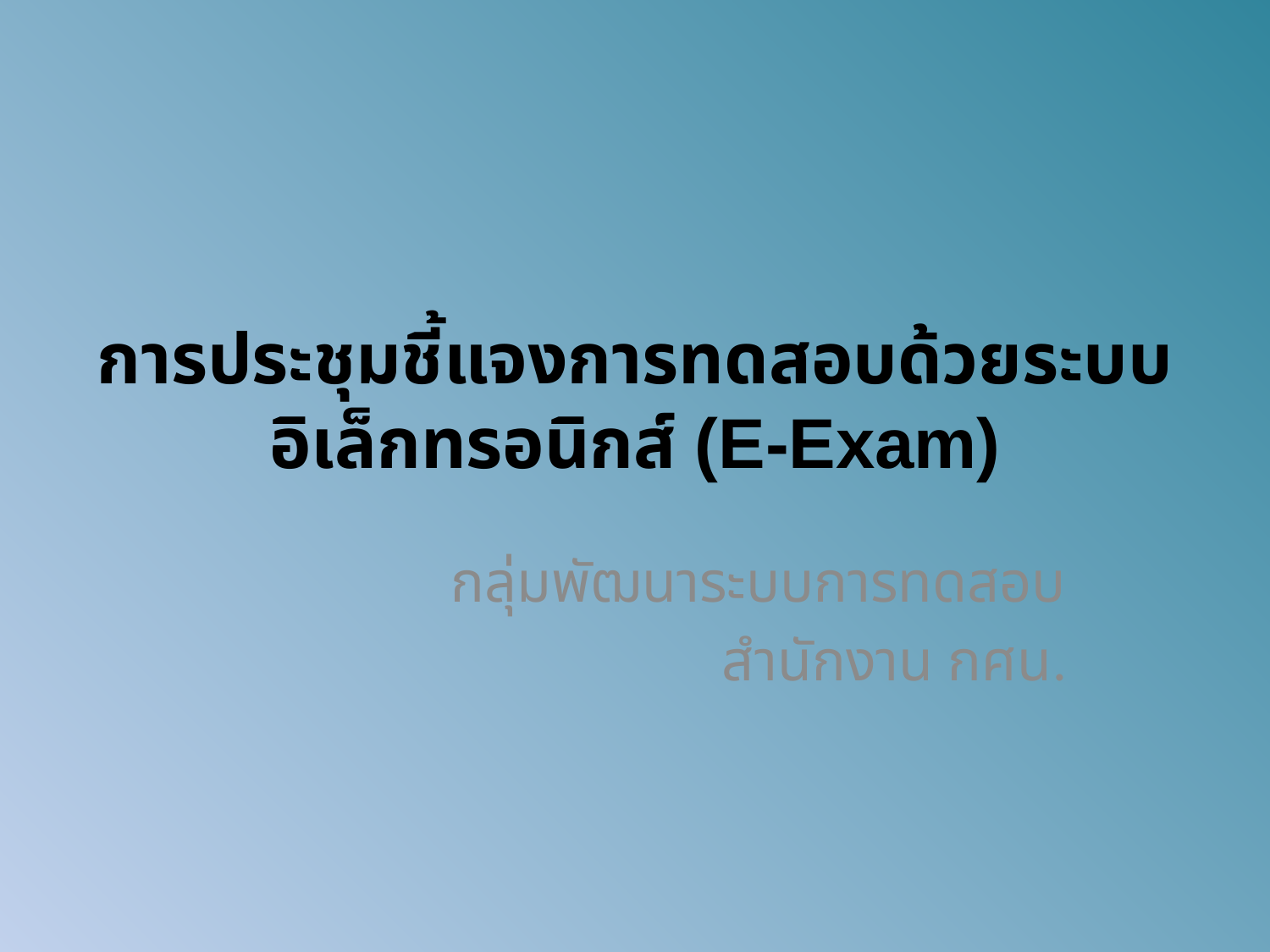

# การประชุมชี้แจงการทดสอบด้วยระบบอิเล็กทรอนิกส์ (E-Exam)
กลุ่มพัฒนาระบบการทดสอบ
สำนักงาน กศน.